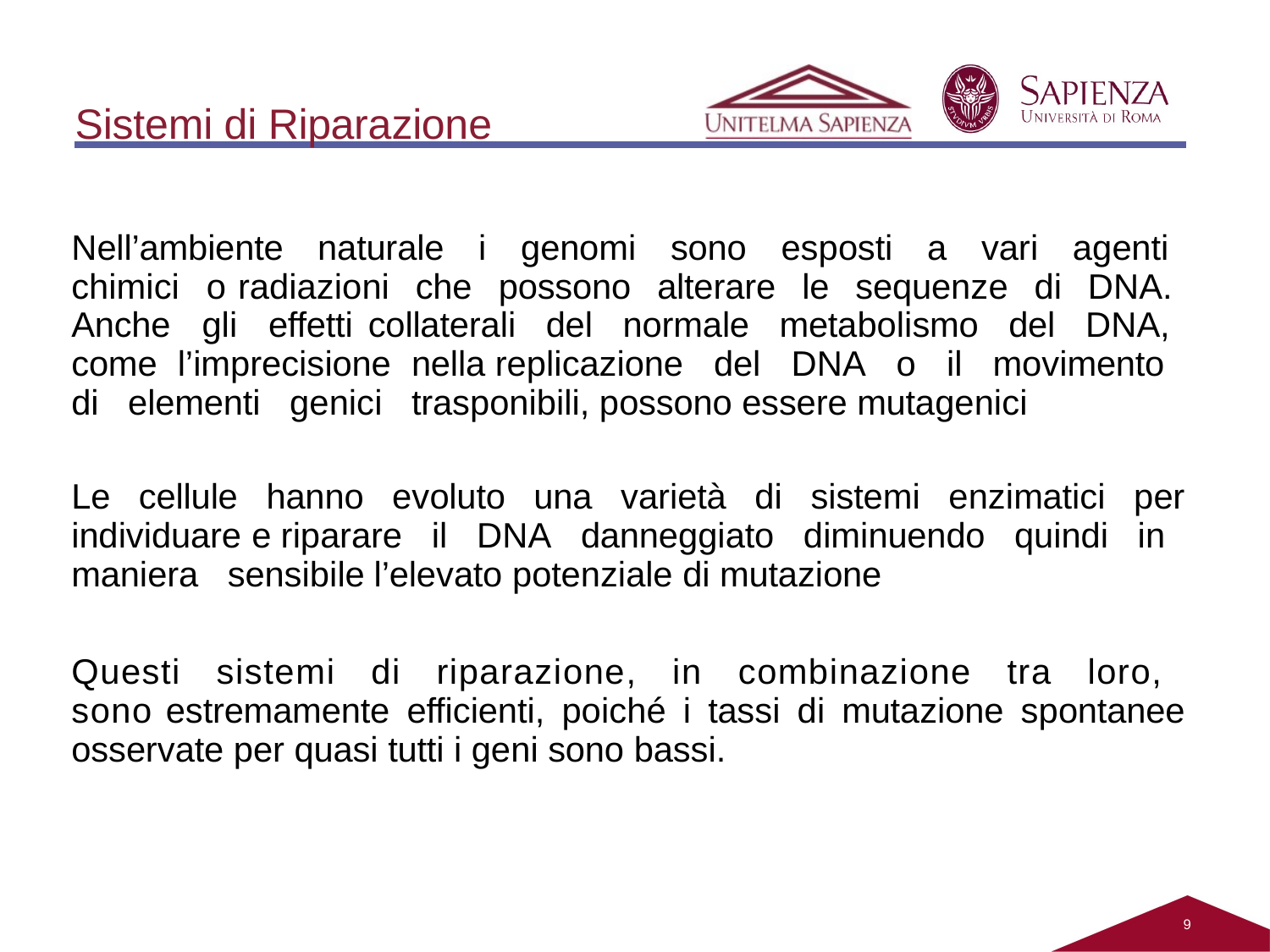

# Sistemi di Riparazione
Nell’ambiente  naturale  i  genomi  sono  esposti  a  vari  agenti  chimici  o radiazioni  che  possono  alterare  le  sequenze  di  DNA.  Anche  gli  effetti collaterali  del  normale  metabolismo  del  DNA,  come  l’imprecisione  nella replicazione   del   DNA   o   il   movimento   di   elementi   genici   trasponibili, possono essere mutagenici

Le cellule hanno evoluto una varietà di sistemi enzimatici per individuare e riparare   il   DNA   danneggiato   diminuendo   quindi   in   maniera   sensibile l’elevato potenziale di mutazione

Questi   sistemi   di   riparazione,   in   combinazione   tra   loro,   sono estremamente efficienti, poiché i tassi di mutazione spontanee osservate per quasi tutti i geni sono bassi.
9